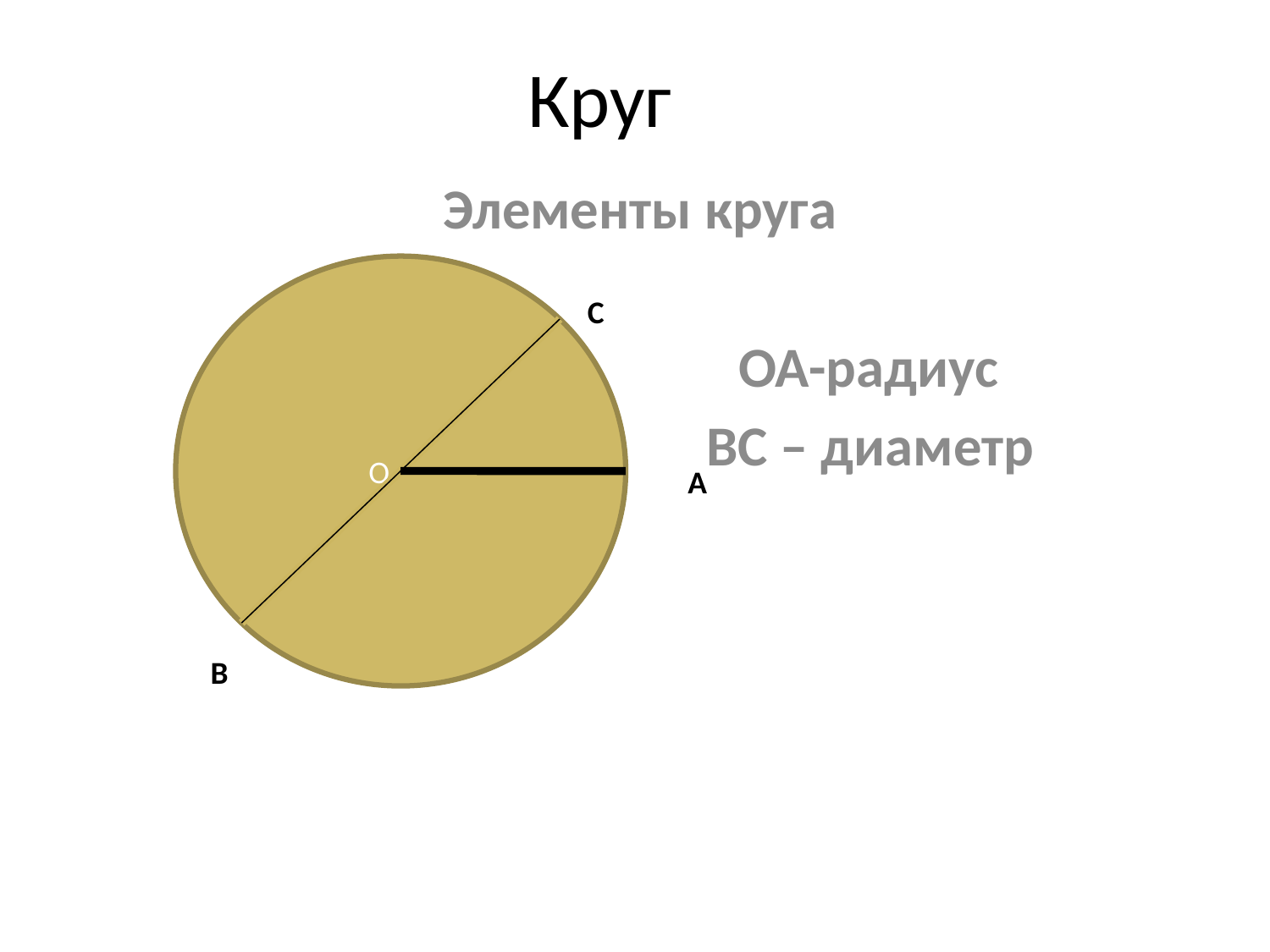

# Круг
Элементы круга

                                       ОА-радиус
               ВС – диаметр
О
С
А
В